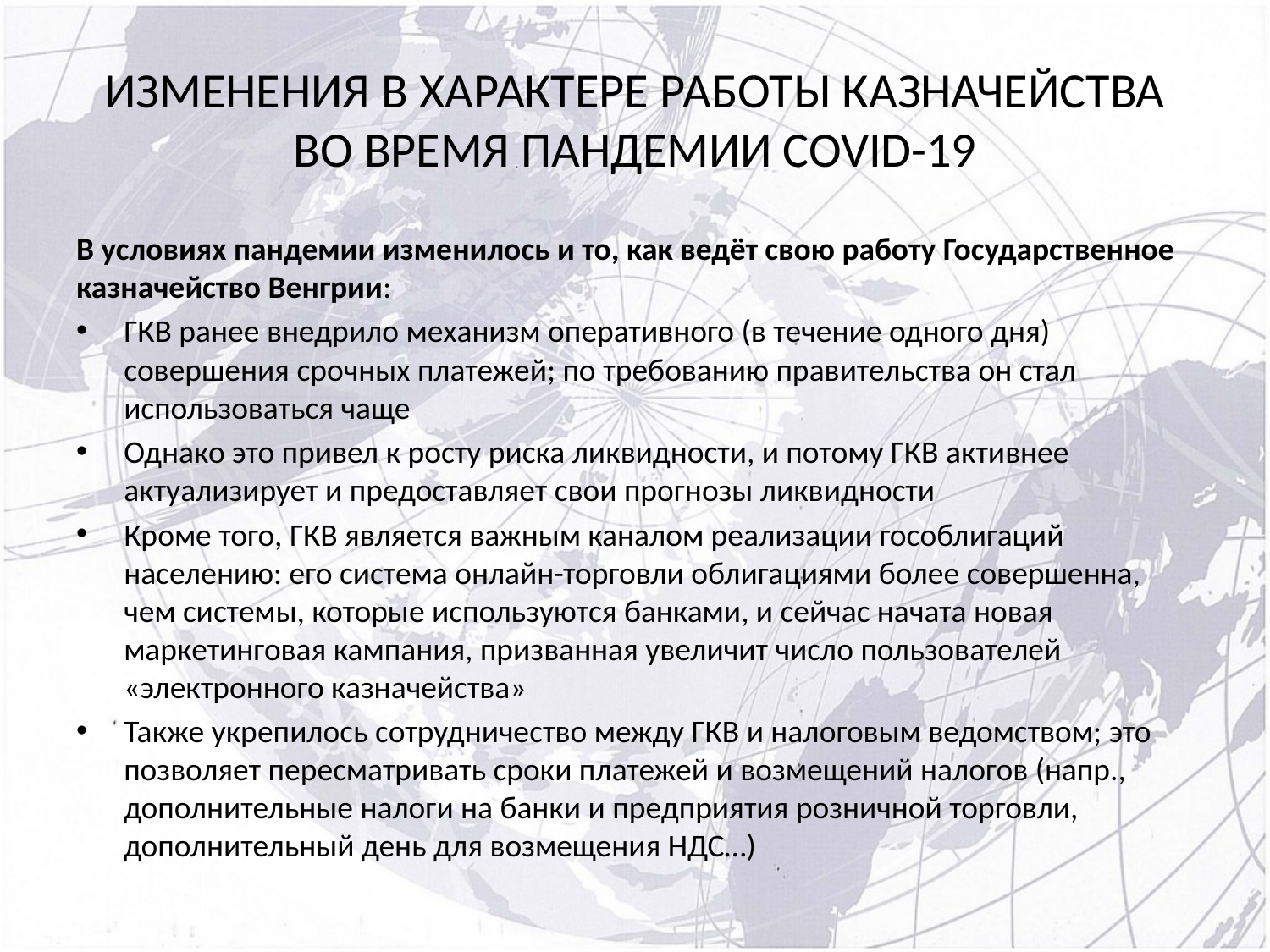

# ИЗМЕНЕНИЯ В ХАРАКТЕРЕ РАБОТЫ КАЗНАЧЕЙСТВА ВО ВРЕМЯ ПАНДЕМИИ covid-19
В условиях пандемии изменилось и то, как ведёт свою работу Государственное казначейство Венгрии:
ГКВ ранее внедрило механизм оперативного (в течение одного дня) совершения срочных платежей; по требованию правительства он стал использоваться чаще
Однако это привел к росту риска ликвидности, и потому ГКВ активнее актуализирует и предоставляет свои прогнозы ликвидности
Кроме того, ГКВ является важным каналом реализации гособлигаций населению: его система онлайн-торговли облигациями более совершенна, чем системы, которые используются банками, и сейчас начата новая маркетинговая кампания, призванная увеличит число пользователей «электронного казначейства»
Также укрепилось сотрудничество между ГКВ и налоговым ведомством; это позволяет пересматривать сроки платежей и возмещений налогов (напр., дополнительные налоги на банки и предприятия розничной торговли, дополнительный день для возмещения НДС…)